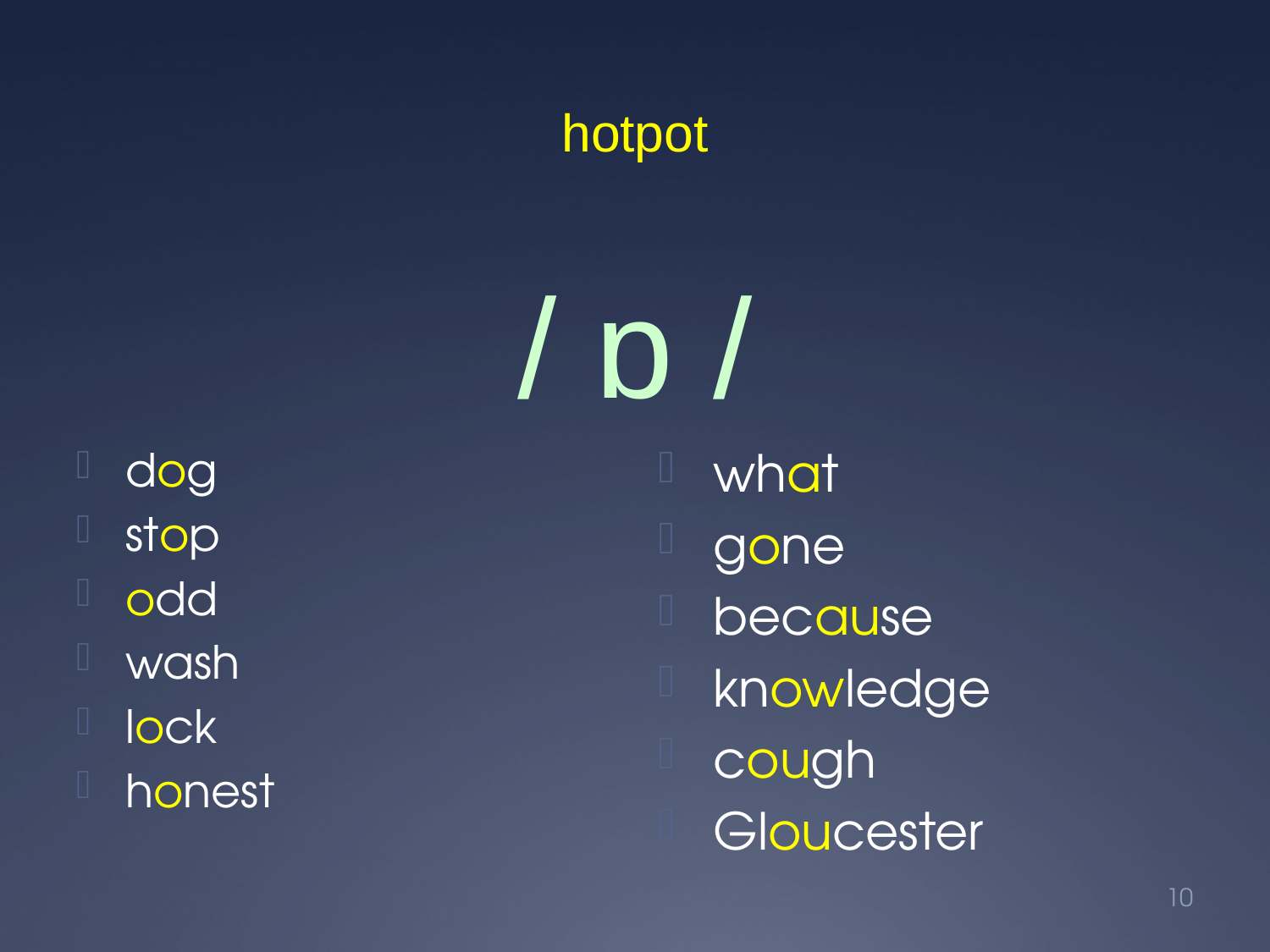

# hotpot
/ ɒ /
what
gone
because
knowledge
cough
Gloucester

dog
stop
odd
wash
lock
honest

10